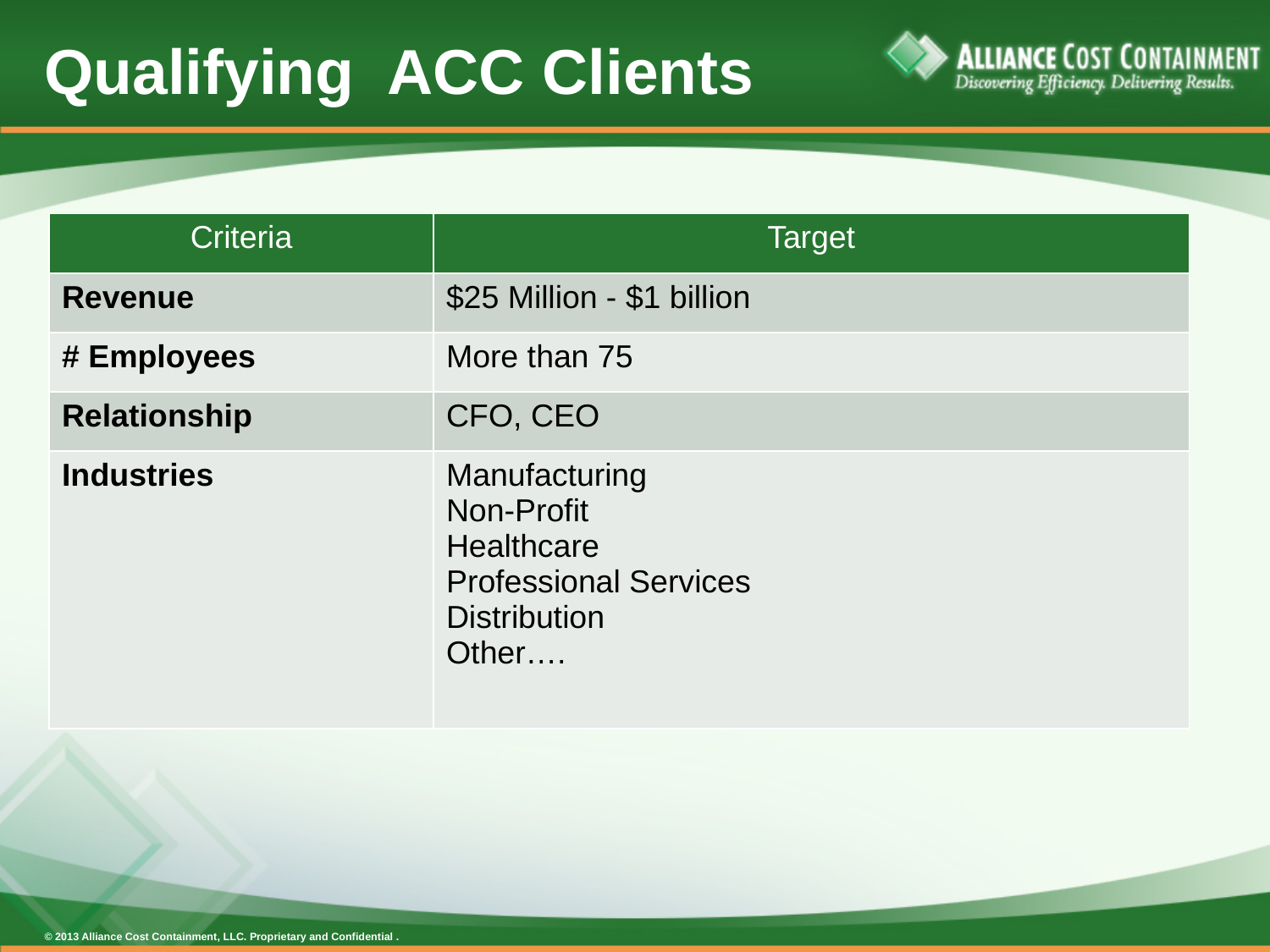

# Qualifying  ACC Clients
| Criteria | Target |
| --- | --- |
| Revenue | $25 Million - $1 billion |
| # Employees | More than 75 |
| Relationship | CFO, CEO |
| Industries | Manufacturing Non-Profit Healthcare Professional Services Distribution Other…. |
© 2013 Alliance Cost Containment, LLC. Proprietary and Confidential .